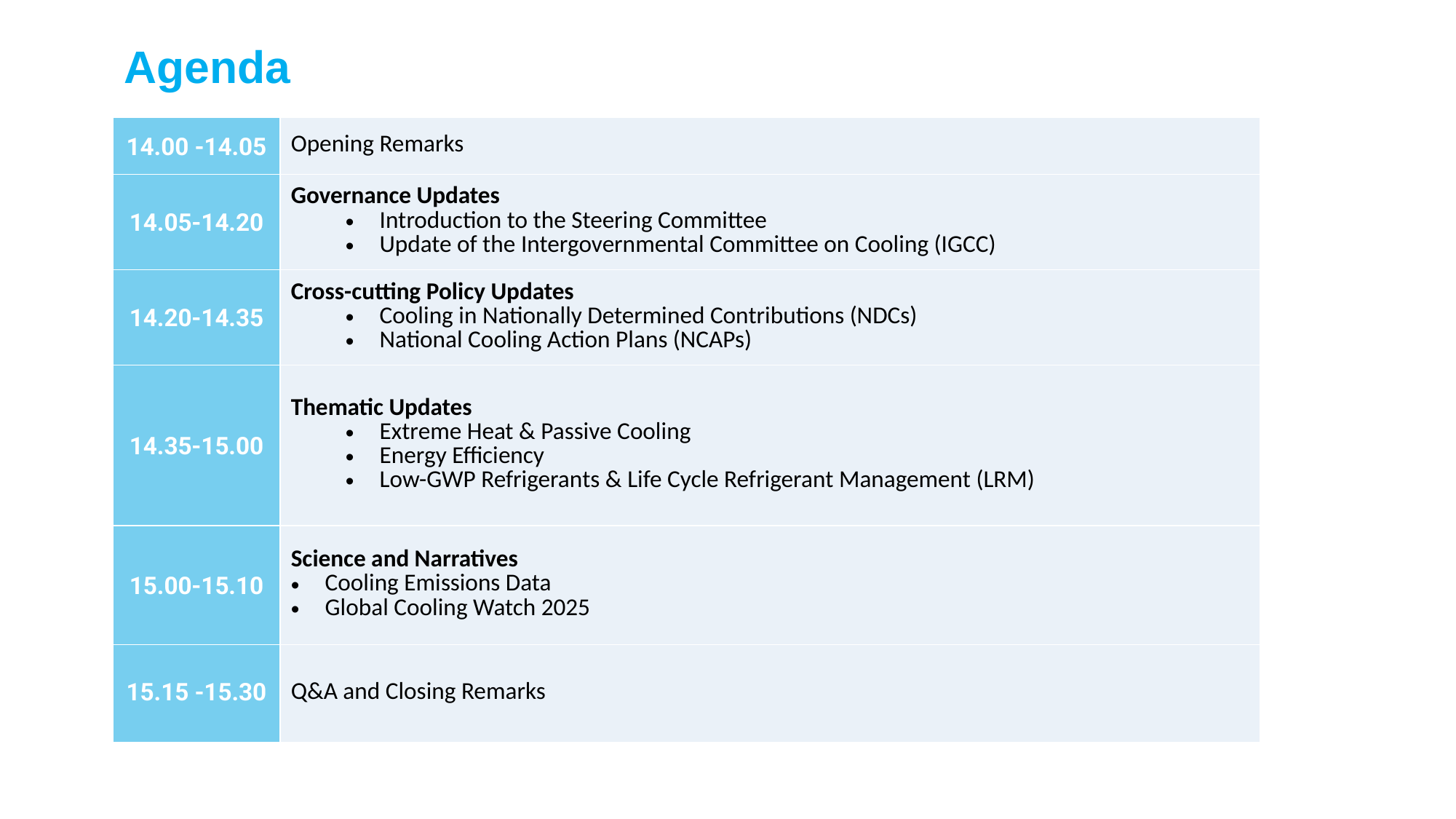

Agenda

| 14.00 -14.05 | Opening Remarks |
| --- | --- |
| 14.05-14.20 | Governance Updates Introduction to the Steering Committee Update of the Intergovernmental Committee on Cooling (IGCC) |
| 14.20-14.35 | Cross-cutting Policy Updates Cooling in Nationally Determined Contributions (NDCs) National Cooling Action Plans (NCAPs) |
| 14.35-15.00 | Thematic Updates Extreme Heat & Passive Cooling Energy Efficiency Low-GWP Refrigerants & Life Cycle Refrigerant Management (LRM) |
| 15.00-15.10 | Science and Narratives Cooling Emissions Data  Global Cooling Watch 2025 |
| 15.15 -15.30 | Q&A and Closing Remarks |